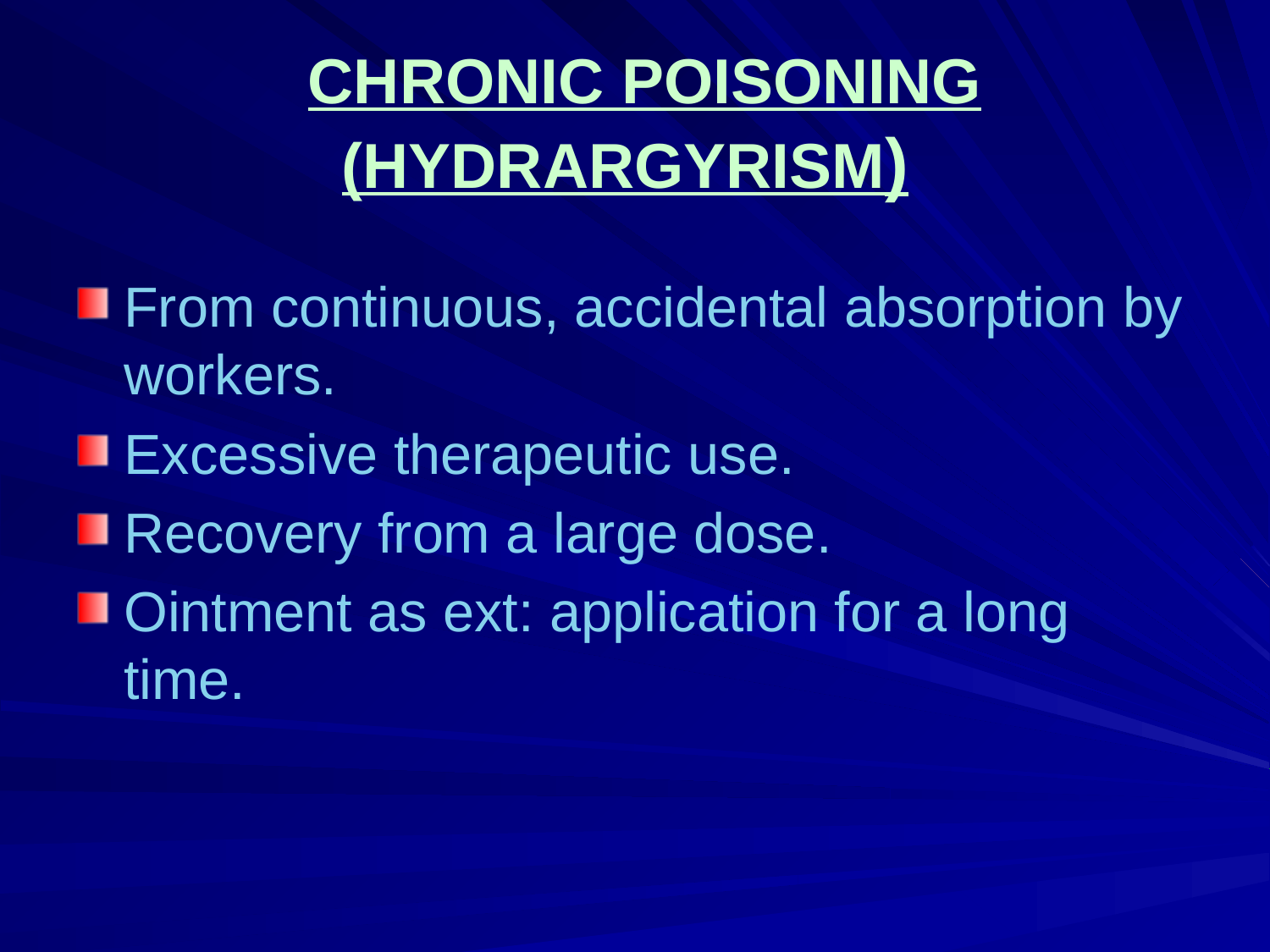

# CHRONIC POISONING (HYDRARGYRISM)
From continuous, accidental absorption by workers.
Excessive therapeutic use.
Recovery from a large dose.
Ointment as ext: application for a long time.